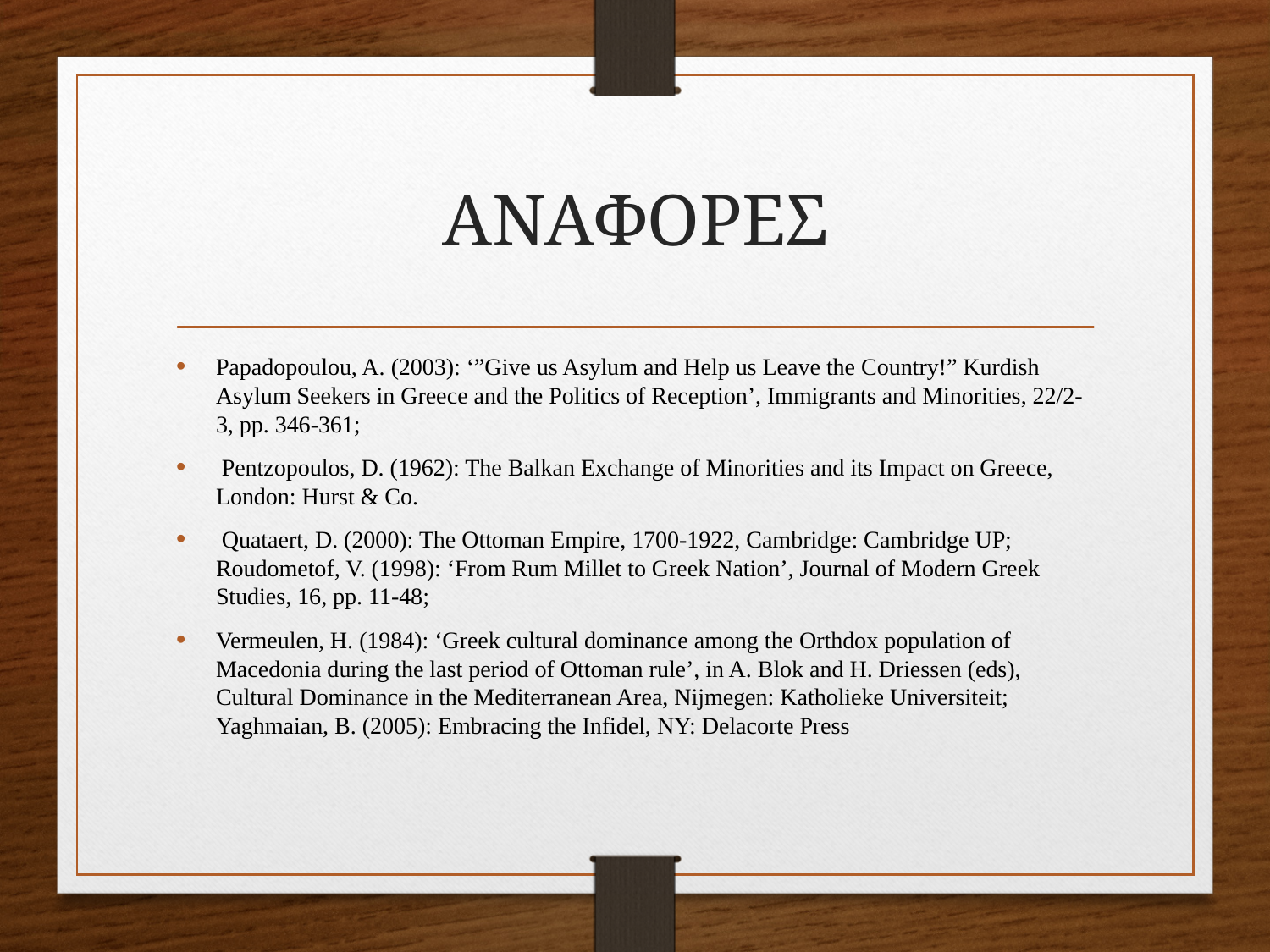

# ΑΝΑΦΟΡΕΣ
Papadopoulou, A. (2003): ‘”Give us Asylum and Help us Leave the Country!” Kurdish Asylum Seekers in Greece and the Politics of Reception’, Immigrants and Minorities, 22/2-3, pp. 346-361;
 Pentzopoulos, D. (1962): The Balkan Exchange of Minorities and its Impact on Greece, London: Hurst & Co.
 Quataert, D. (2000): The Ottoman Empire, 1700-1922, Cambridge: Cambridge UP; Roudometof, V. (1998): ‘From Rum Millet to Greek Nation’, Journal of Modern Greek Studies, 16, pp. 11-48;
Vermeulen, H. (1984): ‘Greek cultural dominance among the Orthdox population of Macedonia during the last period of Ottoman rule’, in A. Blok and H. Driessen (eds), Cultural Dominance in the Mediterranean Area, Nijmegen: Katholieke Universiteit; Yaghmaian, B. (2005): Embracing the Infidel, NY: Delacorte Press